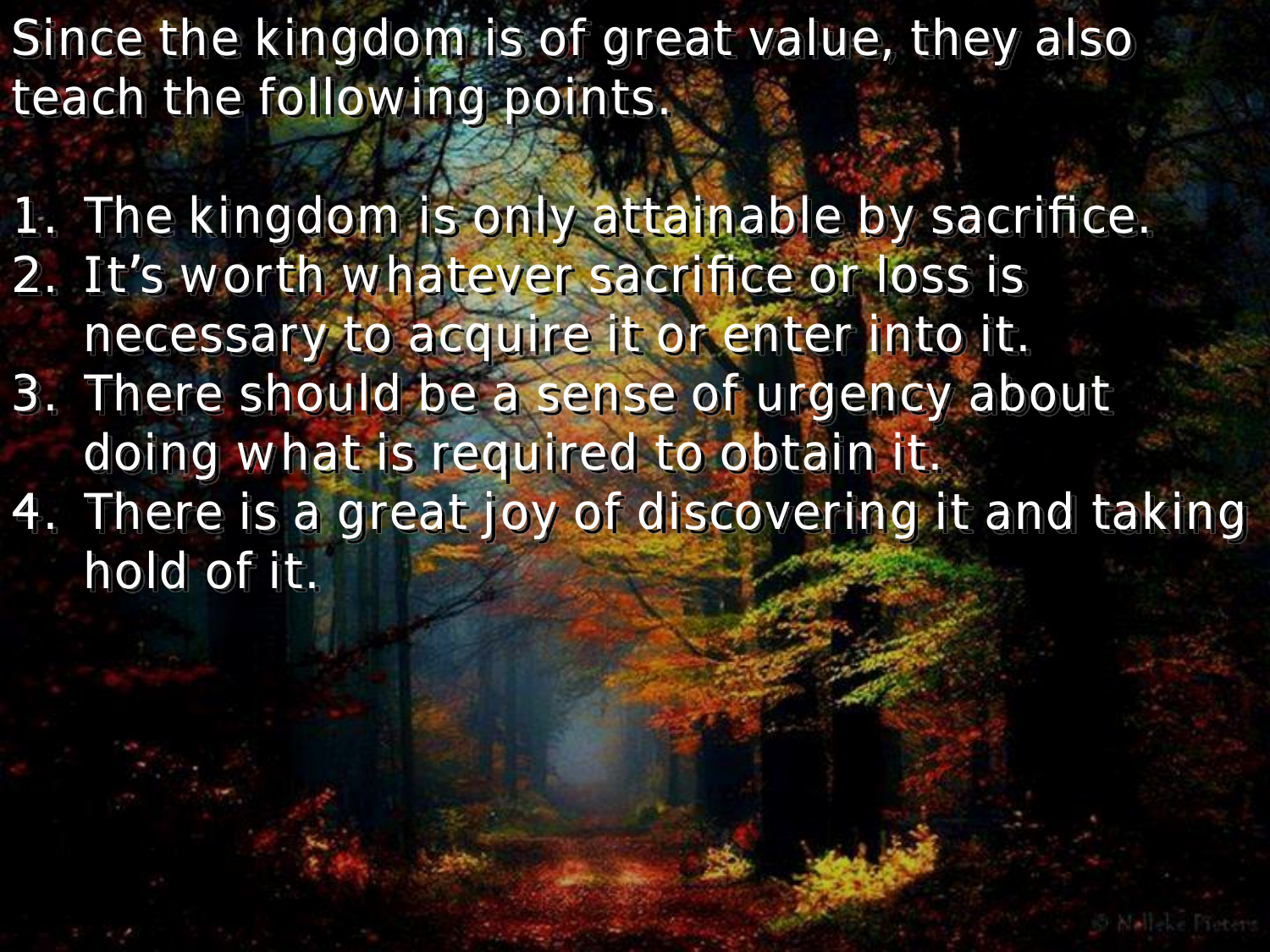

Since the kingdom is of great value, they also teach the following points.

The kingdom is only attainable by sacrifice.
It’s worth whatever sacrifice or loss is necessary to acquire it or enter into it.
There should be a sense of urgency about doing what is required to obtain it.
There is a great joy of discovering it and taking hold of it.